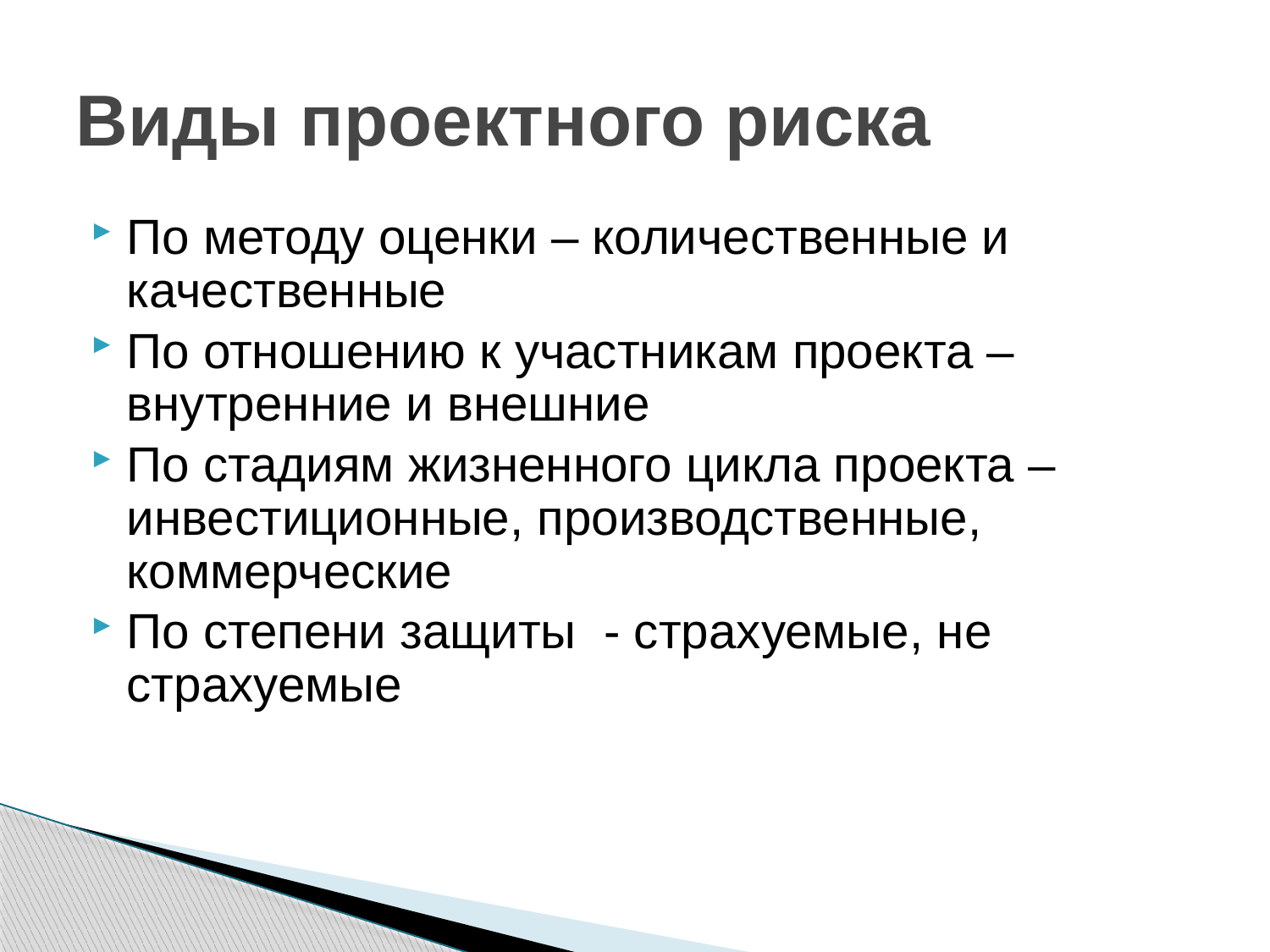

# Виды проектного риска
По методу оценки – количественные и качественные
По отношению к участникам проекта – внутренние и внешние
По стадиям жизненного цикла проекта – инвестиционные, производственные, коммерческие
По степени защиты  - страхуемые, не страхуемые